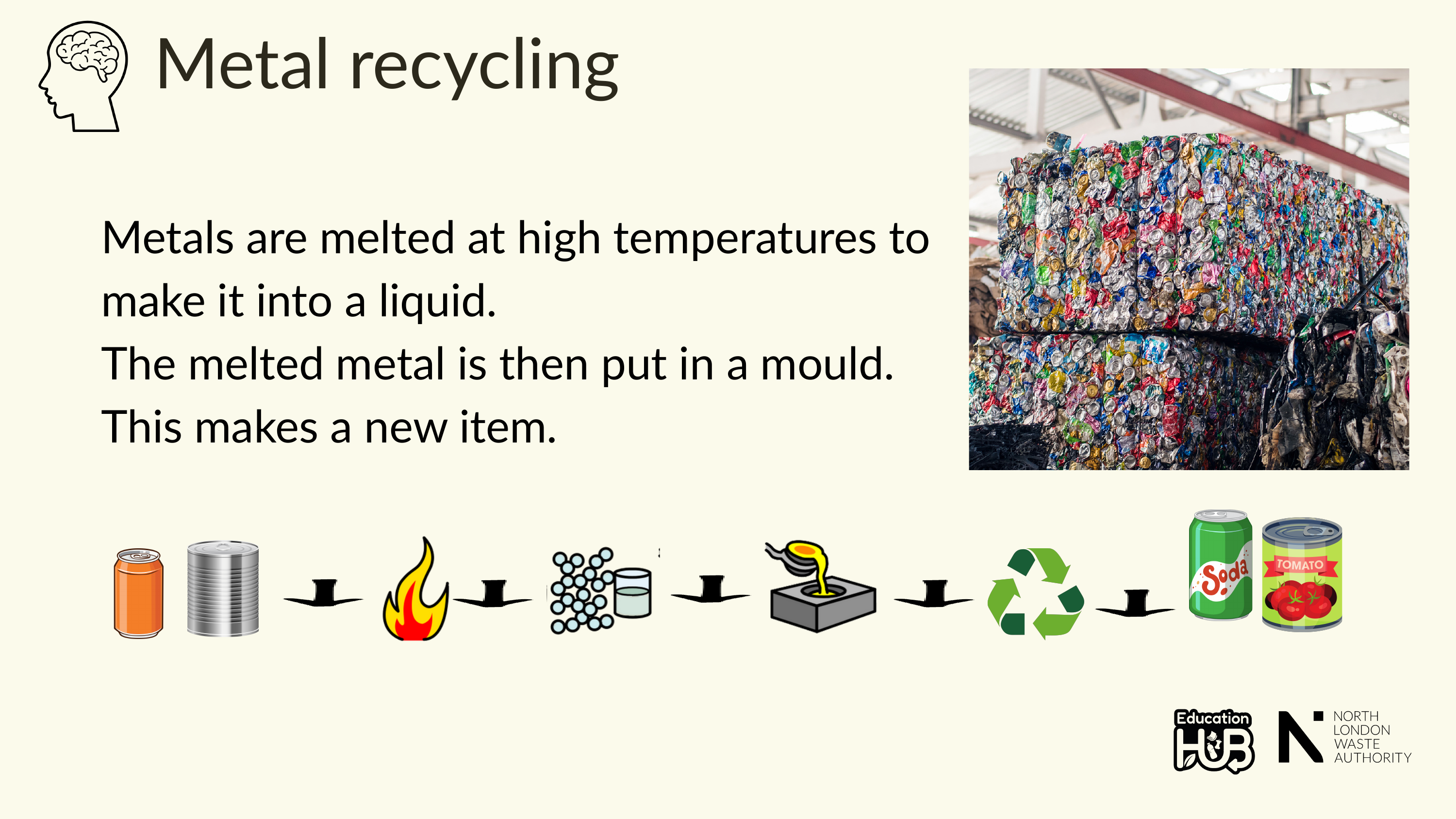

Metal recycling

Metals are melted at high temperatures to make it into a liquid.
The melted metal is then put in a mould.
This makes a new item.